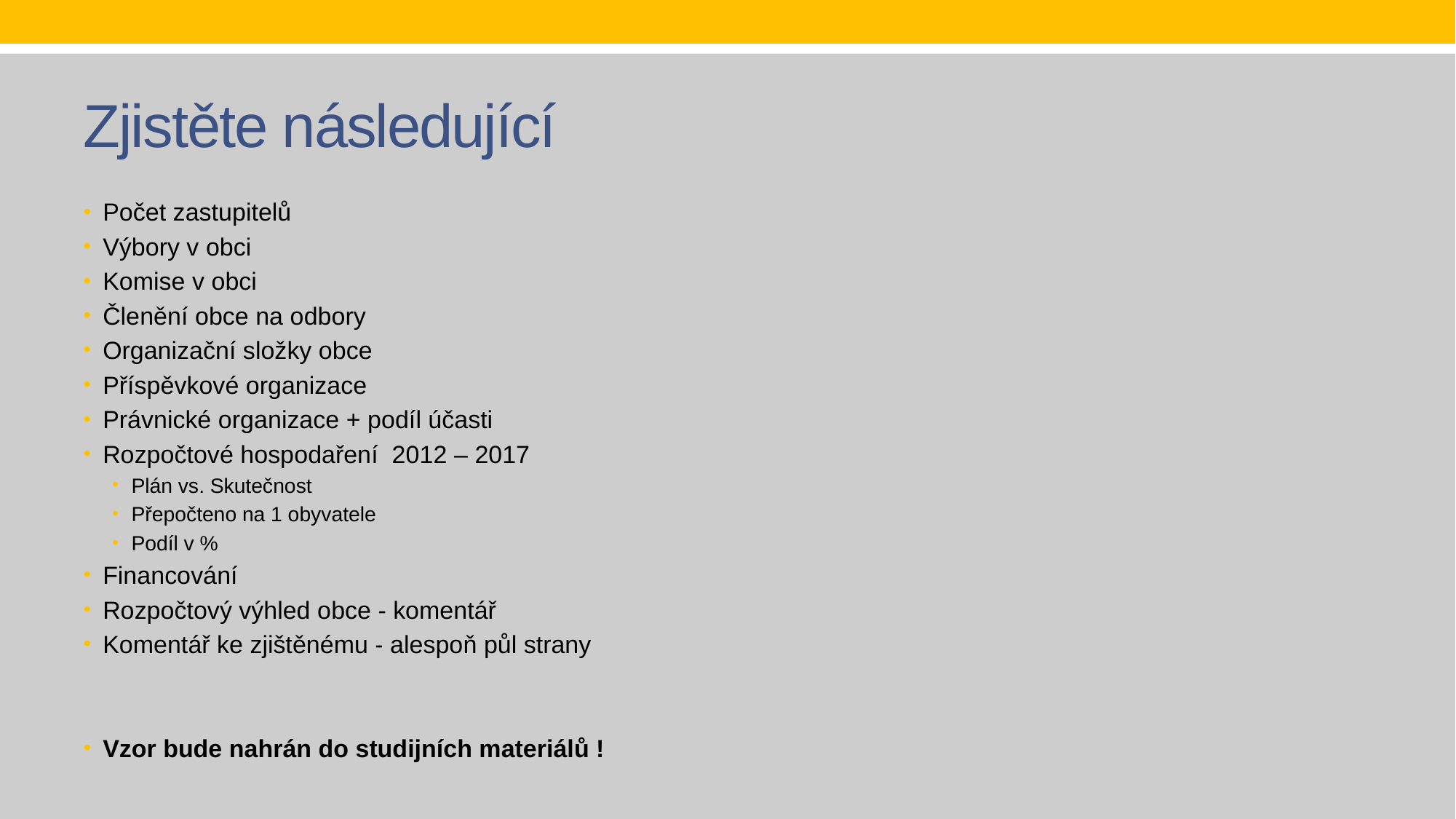

# Zjistěte následující
Počet zastupitelů
Výbory v obci
Komise v obci
Členění obce na odbory
Organizační složky obce
Příspěvkové organizace
Právnické organizace + podíl účasti
Rozpočtové hospodaření  2012 – 2017
Plán vs. Skutečnost
Přepočteno na 1 obyvatele
Podíl v %
Financování
Rozpočtový výhled obce - komentář
Komentář ke zjištěnému - alespoň půl strany

Vzor bude nahrán do studijních materiálů !